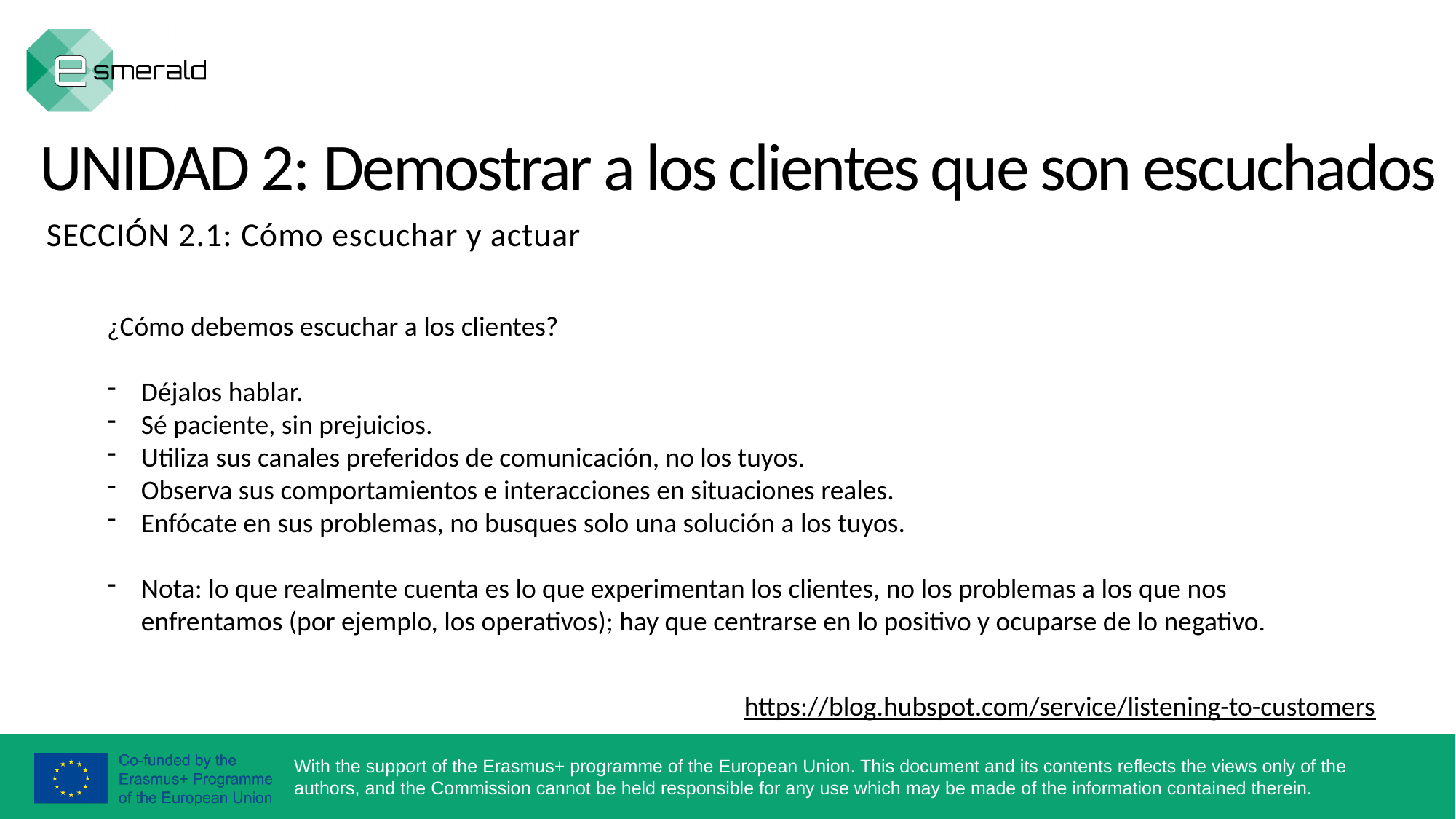

UNIDAD 2: Demostrar a los clientes que son escuchados
SECCIÓN 2.1: Cómo escuchar y actuar
¿Cómo debemos escuchar a los clientes?

Déjalos hablar.
Sé paciente, sin prejuicios.
Utiliza sus canales preferidos de comunicación, no los tuyos.
Observa sus comportamientos e interacciones en situaciones reales.
Enfócate en sus problemas, no busques solo una solución a los tuyos.

Nota: lo que realmente cuenta es lo que experimentan los clientes, no los problemas a los que nos enfrentamos (por ejemplo, los operativos); hay que centrarse en lo positivo y ocuparse de lo negativo.
https://blog.hubspot.com/service/listening-to-customers